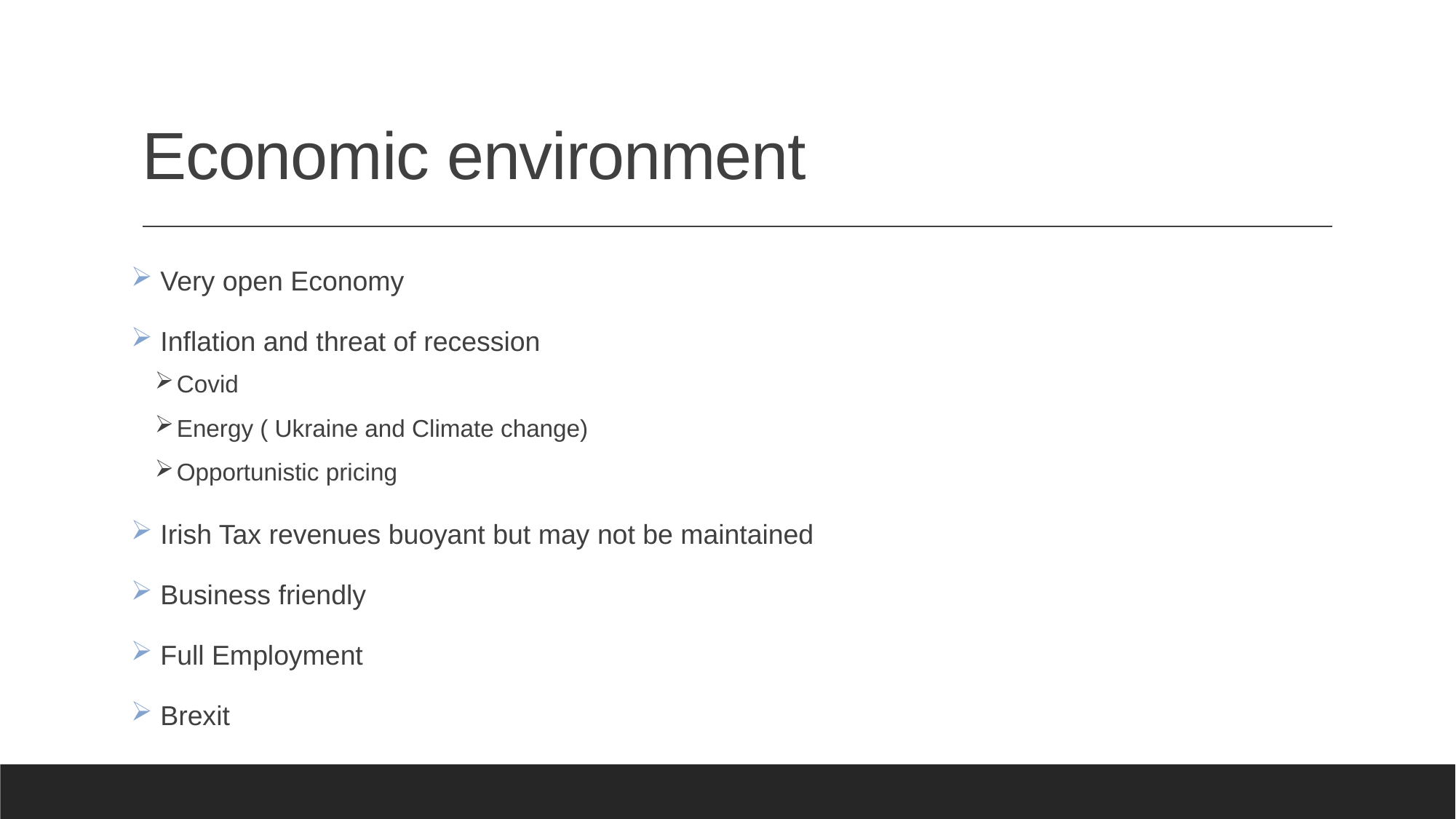

# Economic environment
 Very open Economy
 Inflation and threat of recession
Covid
Energy ( Ukraine and Climate change)
Opportunistic pricing
 Irish Tax revenues buoyant but may not be maintained
 Business friendly
 Full Employment
 Brexit